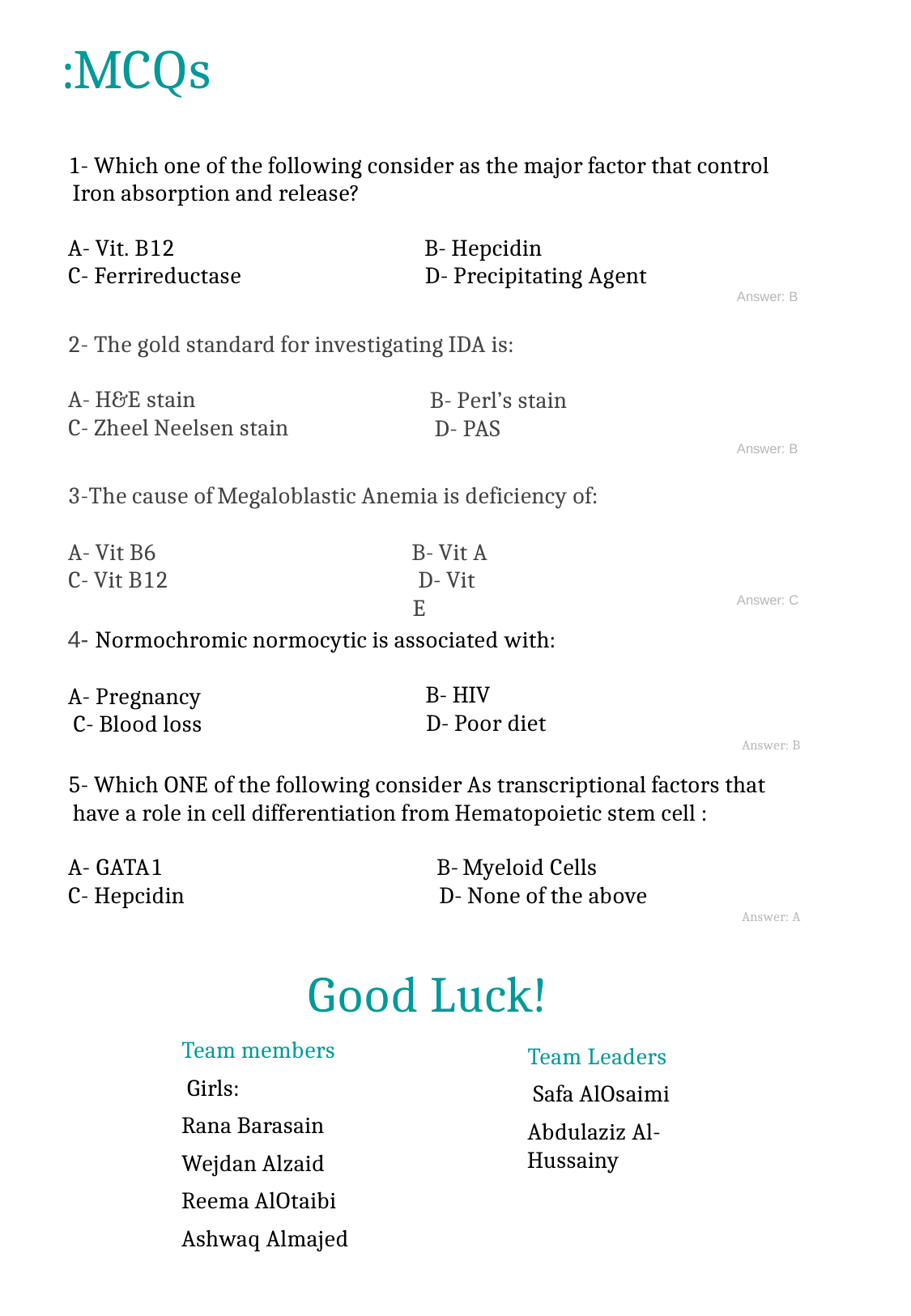

# :MCQs
1- Which one of the following consider as the major factor that control  Iron absorption and release?
A- Vit. B12
C- Ferrireductase
B- Hepcidin
D- Precipitating Agent
Answer: B
2- The gold standard for investigating IDA is:
A- H&E stain
C- Zheel Neelsen stain
B- Perl’s stain  D- PAS
Answer: B
3-The cause of Megaloblastic Anemia is deficiency of:
A- Vit B6  C- Vit B12
B- Vit A  D- Vit E
Answer: C
4- Normochromic normocytic is associated with:
A- Pregnancy  C- Blood loss
B- HIV
D- Poor diet
Answer: B
5- Which ONE of the following consider As transcriptional factors that  have a role in cell differentiation from Hematopoietic stem cell :
A- GATA1
C- Hepcidin
B- Myeloid Cells
D- None of the above
Answer: A
Good Luck!
Team members  Girls:
Rana Barasain  Wejdan Alzaid  Reema AlOtaibi  Ashwaq Almajed
Team Leaders  Safa AlOsaimi
Abdulaziz Al-Hussainy